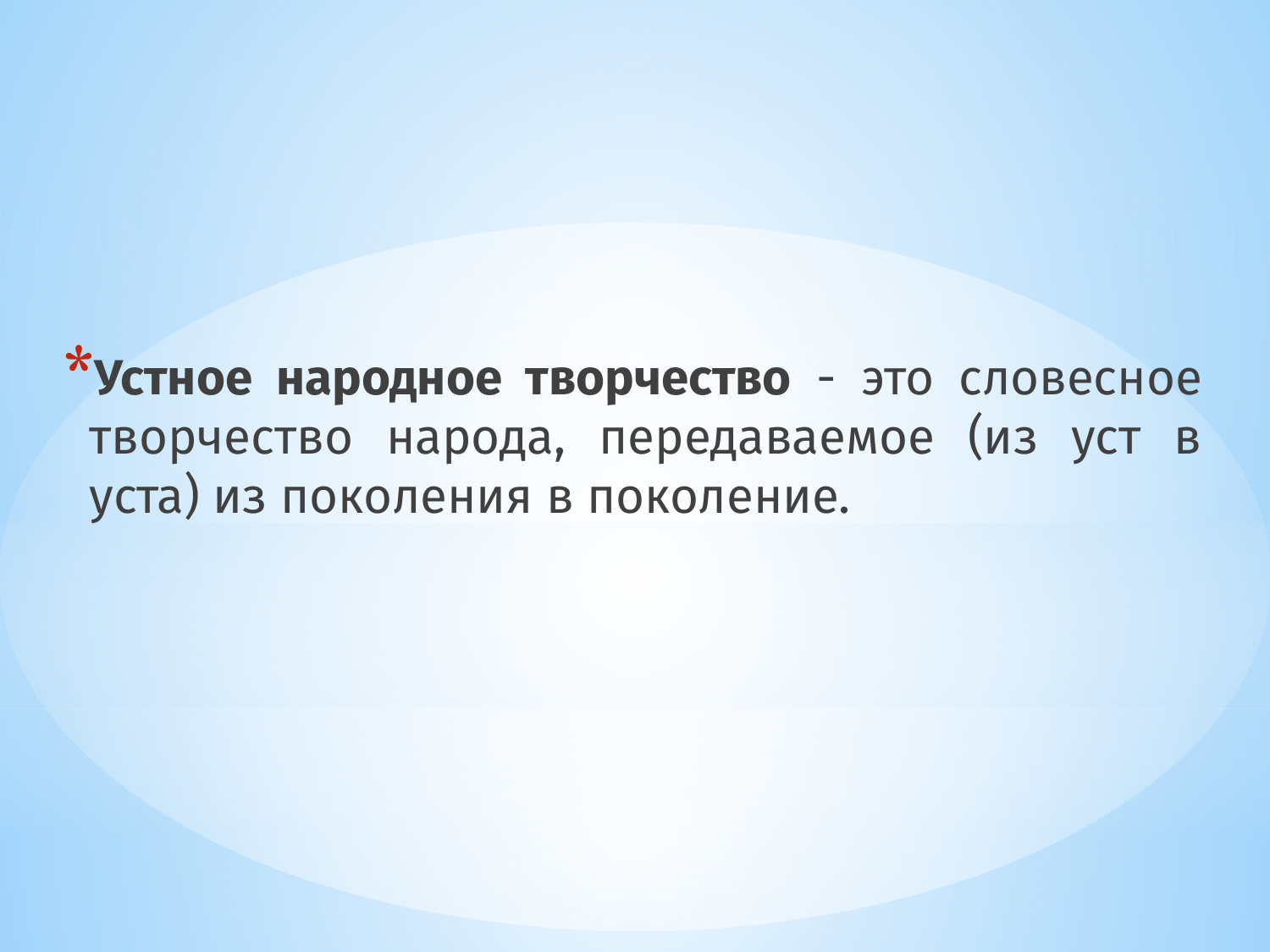

Устное народное творчество - это словесное творчество народа, передаваемое (из уст в уста) из поколения в поколение.